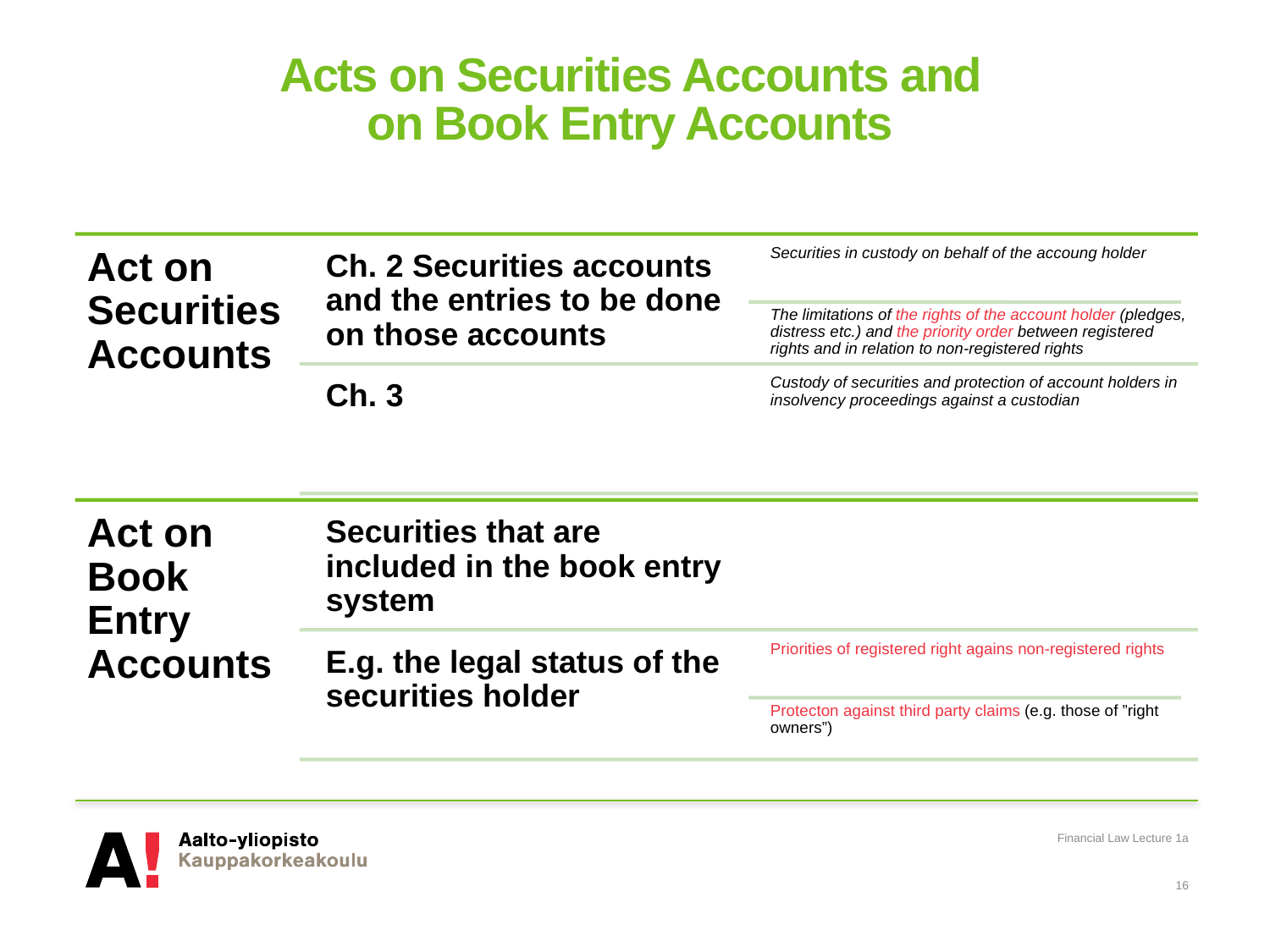

# Acts on Securities Accounts and on Book Entry Accounts
Act on Securities Accounts
Ch. 2 Securities accounts and the entries to be done on those accounts
Securities in custody on behalf of the accoung holder
The limitations of the rights of the account holder (pledges, distress etc.) and the priority order between registered rights and in relation to non-registered rights
Ch. 3
Custody of securities and protection of account holders in insolvency proceedings against a custodian
Act on Book Entry Accounts
Securities that are included in the book entry system
E.g. the legal status of the securities holder
Priorities of registered right agains non-registered rights
Protecton against third party claims (e.g. those of ”right owners”)
Financial Law Lecture 1a
16